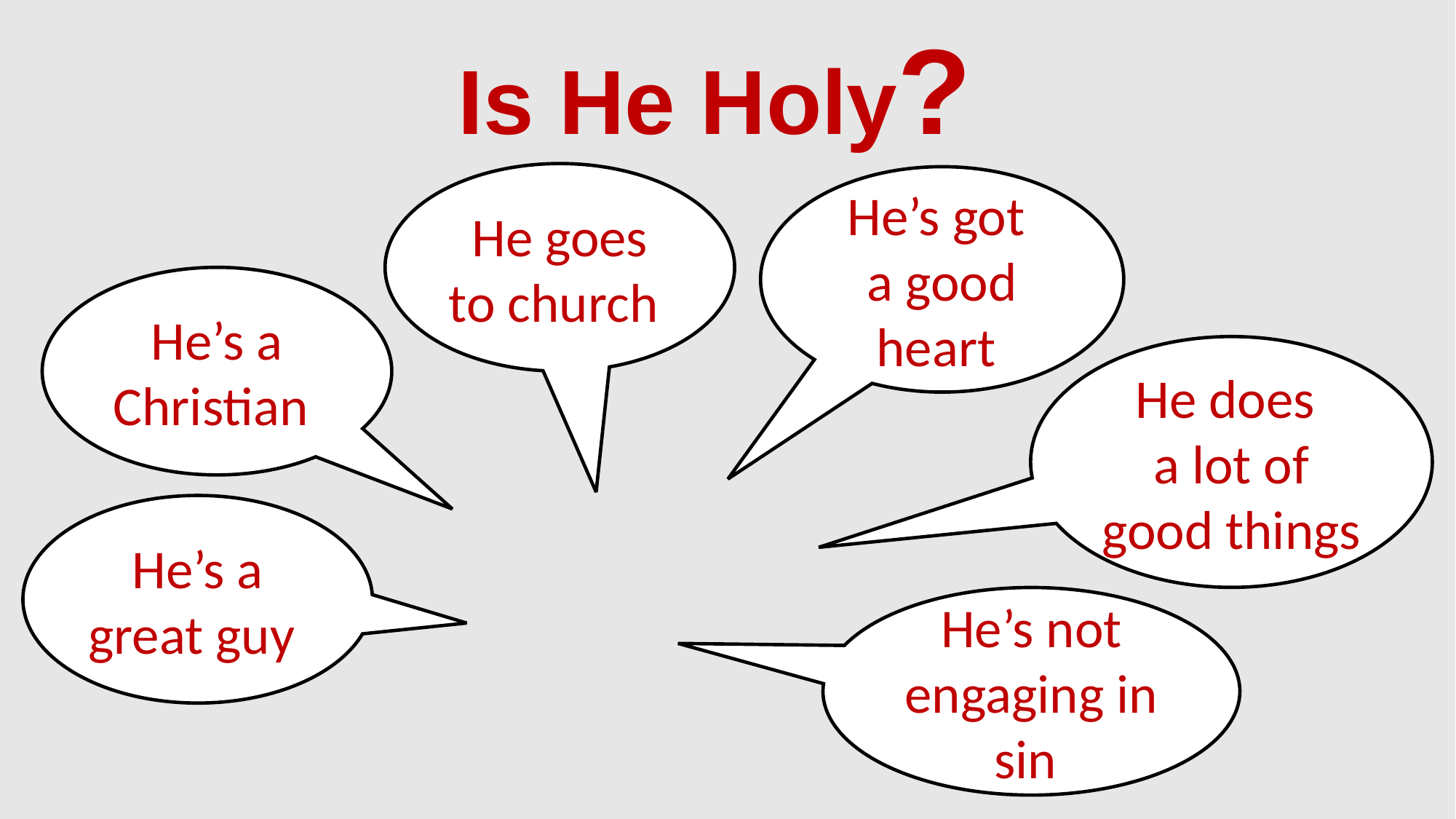

# Is He Holy?
He goes to church
He’s got
a good heart
He’s a Christian
He does
a lot of good things
He’s a great guy
He’s not engaging in sin